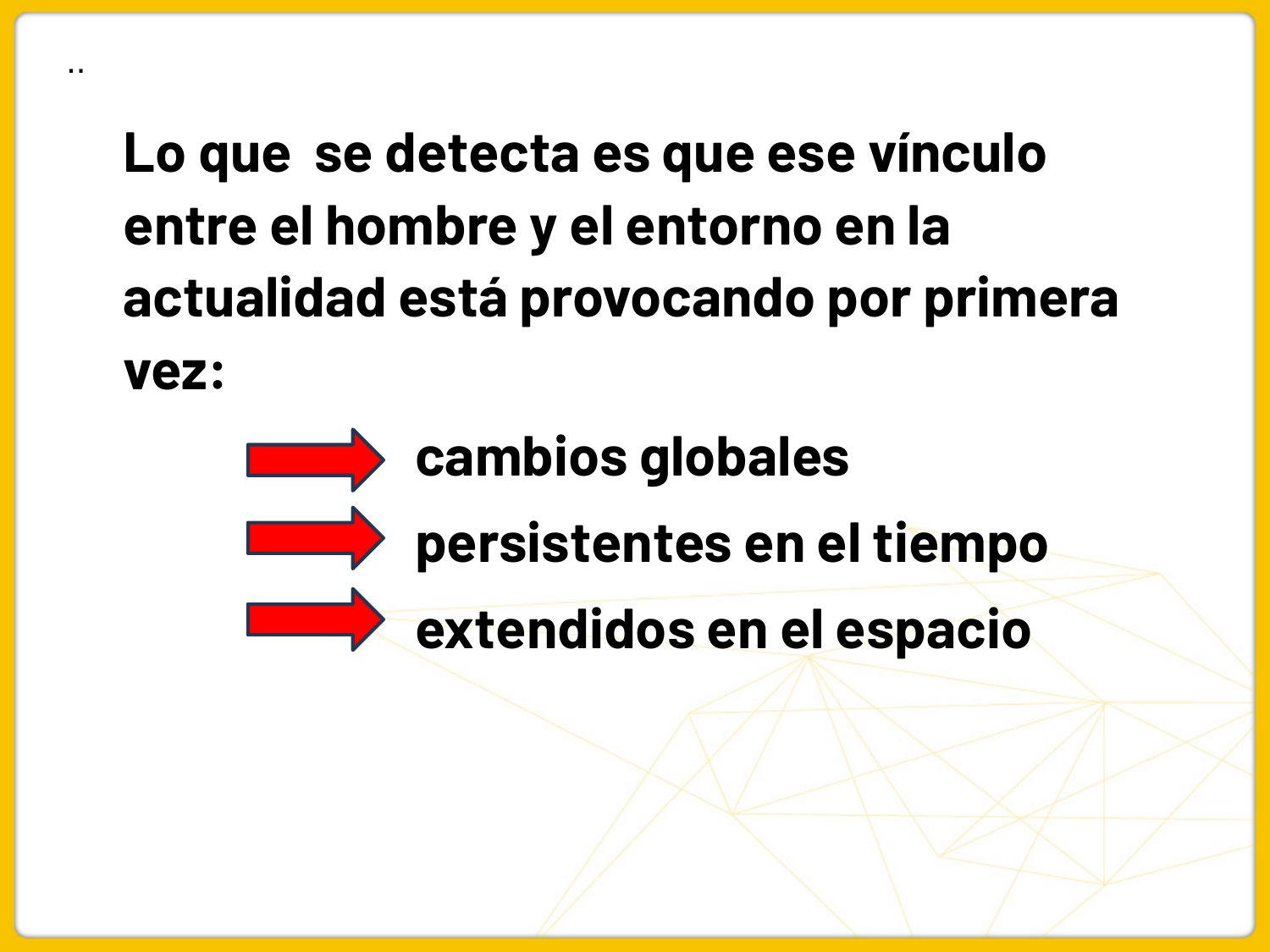

..

Lo que  se detecta es que ese vínculo entre el hombre y el entorno en la actualidad está provocando por primera vez:
                          cambios globales
                          persistentes en el tiempo
                          extendidos en el espacio